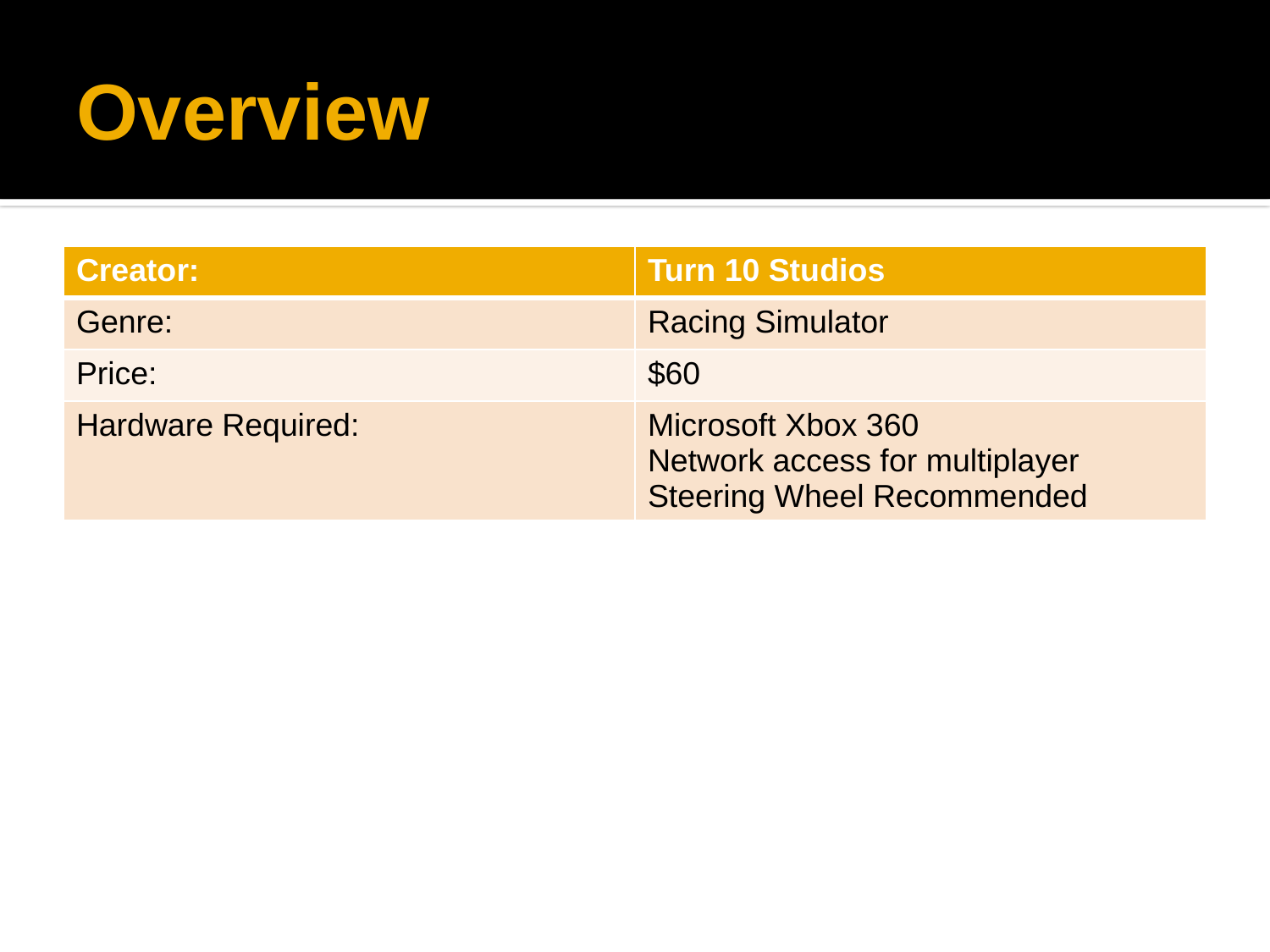

# Overview
| Creator: | Turn 10 Studios |
| --- | --- |
| Genre: | Racing Simulator |
| Price: | $60 |
| Hardware Required: | Microsoft Xbox 360 Network access for multiplayer Steering Wheel Recommended |